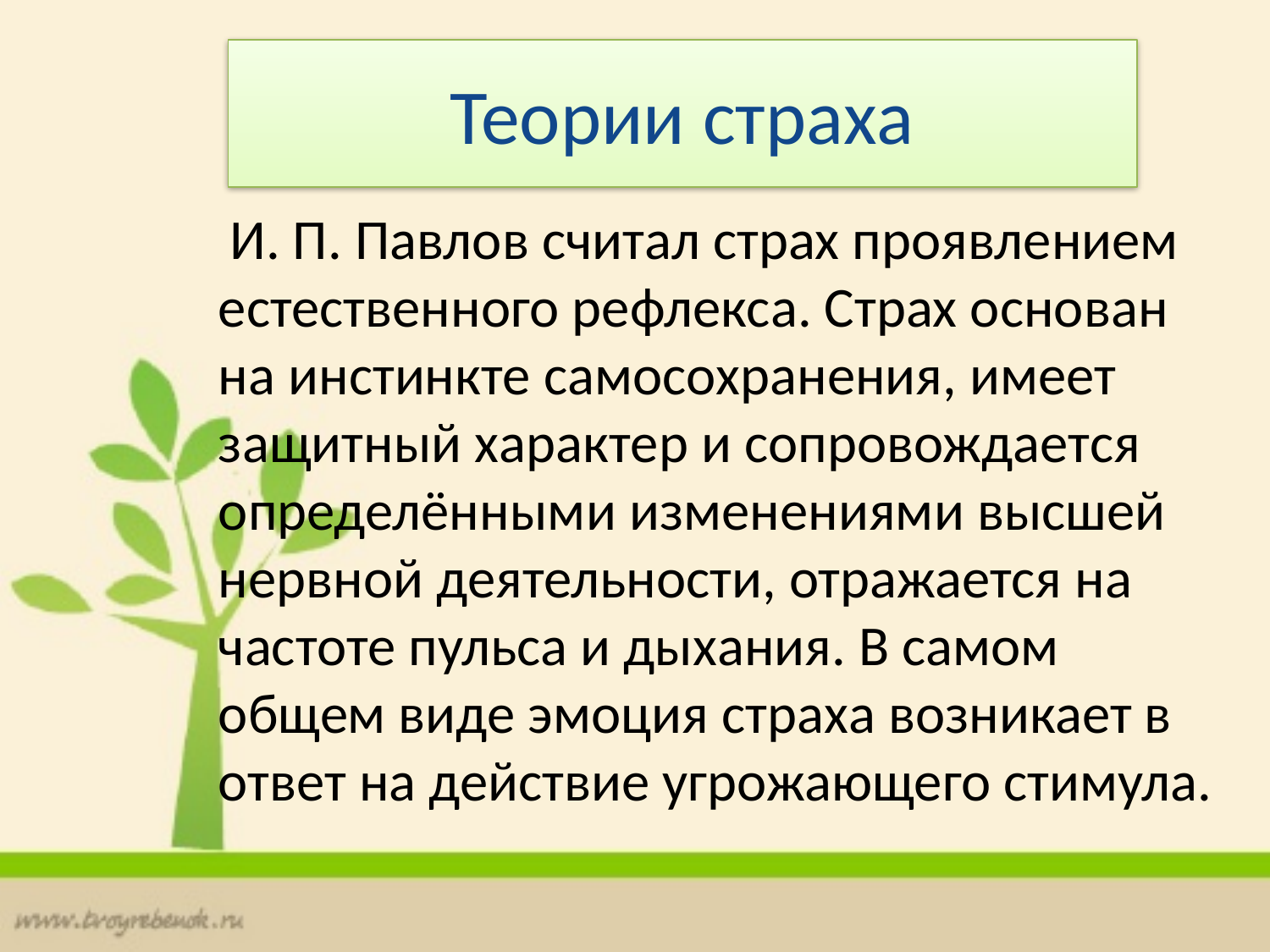

# Теории страха
    И. П. Павлов считал страх проявлением естественного рефлекса. Страх основан на инстинкте самосохранения, имеет защитный характер и сопровождается определёнными изменениями высшей нервной деятельности, отражается на частоте пульса и дыхания. В самом общем виде эмоция страха возникает в ответ на действие угрожающего стимула.